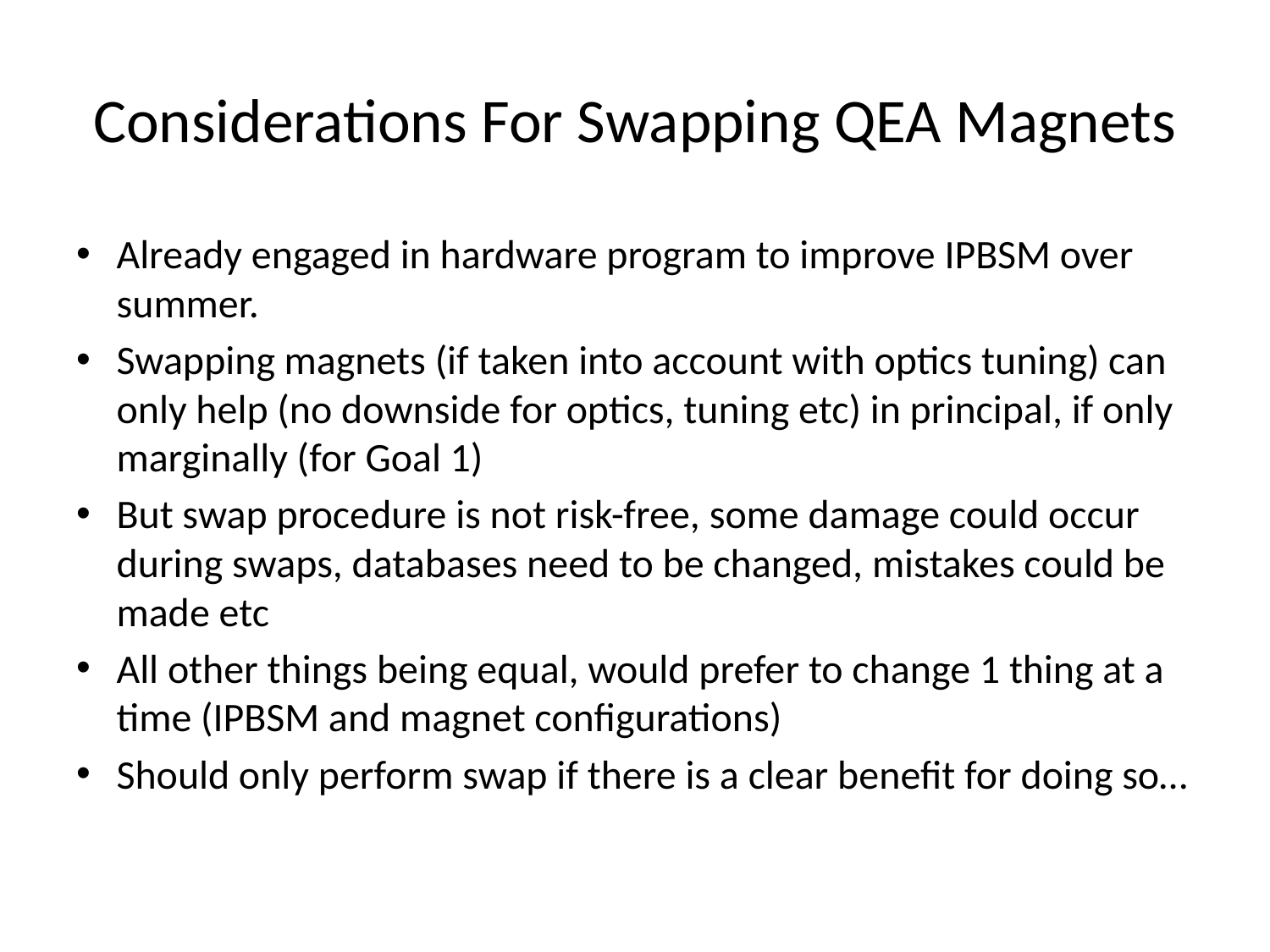

# Considerations For Swapping QEA Magnets
Already engaged in hardware program to improve IPBSM over summer.
Swapping magnets (if taken into account with optics tuning) can only help (no downside for optics, tuning etc) in principal, if only marginally (for Goal 1)
But swap procedure is not risk-free, some damage could occur during swaps, databases need to be changed, mistakes could be made etc
All other things being equal, would prefer to change 1 thing at a time (IPBSM and magnet configurations)
Should only perform swap if there is a clear benefit for doing so…